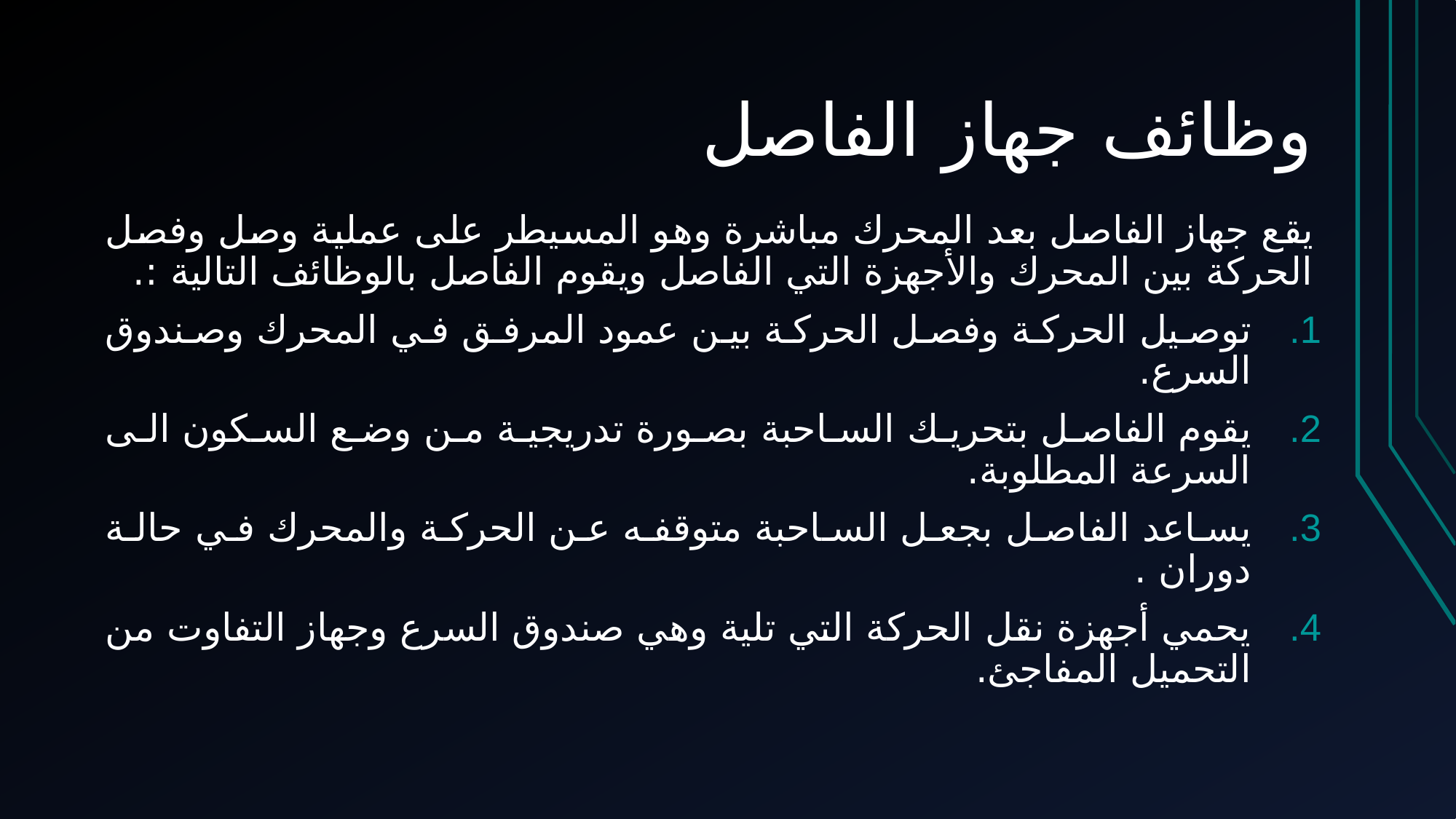

# وظائف جهاز الفاصل
يقع جهاز الفاصل بعد المحرك مباشرة وهو المسيطر على عملية وصل وفصل الحركة بين المحرك والأجهزة التي الفاصل ويقوم الفاصل بالوظائف التالية :.
توصيل الحركة وفصل الحركة بين عمود المرفق في المحرك وصندوق السرع.
يقوم الفاصل بتحريك الساحبة بصورة تدريجية من وضع السكون الى السرعة المطلوبة.
يساعد الفاصل بجعل الساحبة متوقفه عن الحركة والمحرك في حالة دوران .
يحمي أجهزة نقل الحركة التي تلية وهي صندوق السرع وجهاز التفاوت من التحميل المفاجئ.